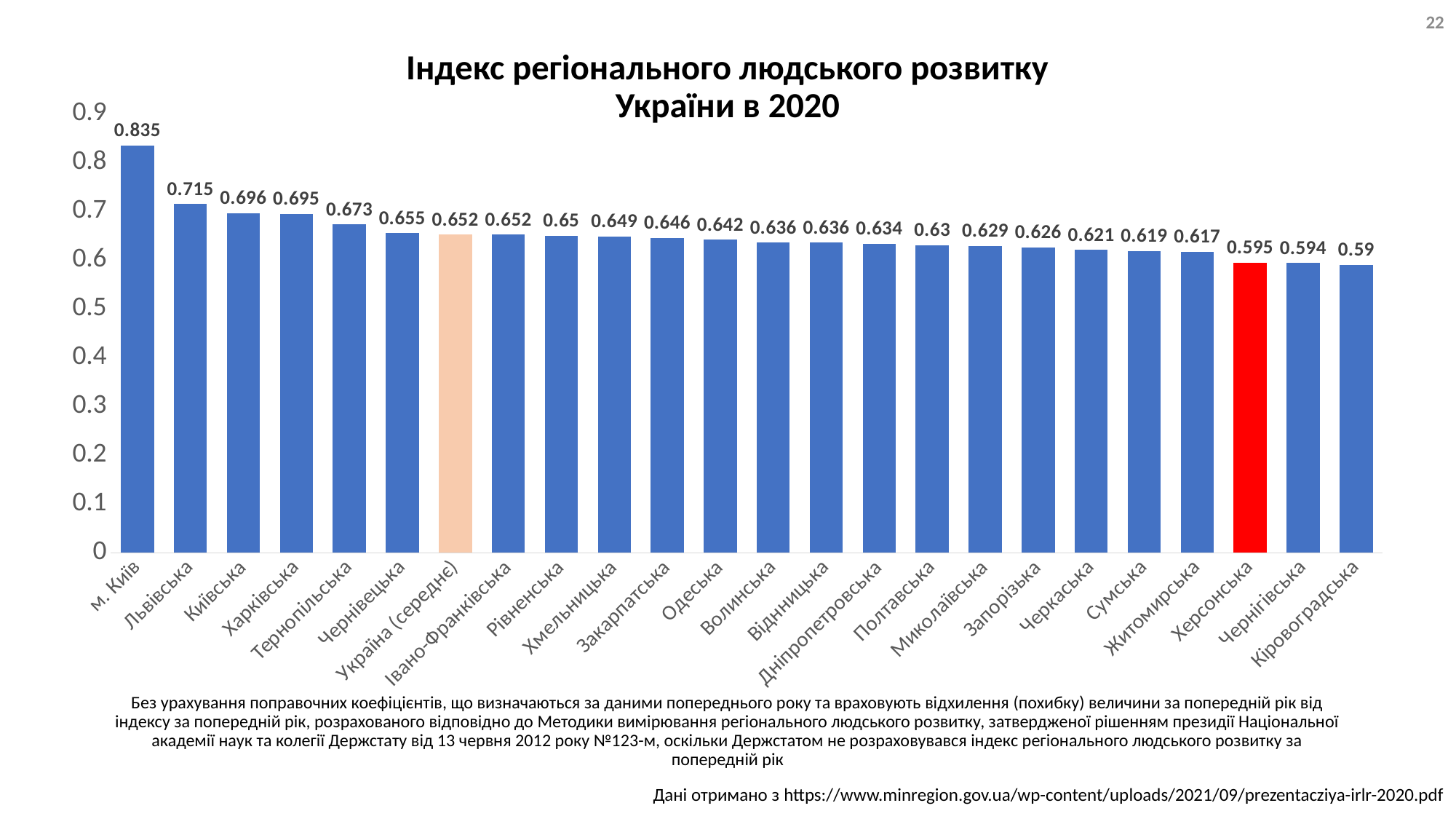

22
# Індекс регіонального людського розвитку України в 2020

### Chart

| Category | Значення |
|---|---|
| м. Київ | 0.835 |
| Львівська | 0.715 |
| Київська | 0.696 |
| Харківська | 0.695 |
| Тернопільська | 0.673 |
| Чернівецька | 0.655 |
| Україна (середнє) | 0.652 |
| Івано-Франківська | 0.652 |
| Рівненська | 0.65 |
| Хмельницька | 0.649 |
| Закарпатська | 0.646 |
| Одеська | 0.642 |
| Волинська | 0.636 |
| Віднницька | 0.636 |
| Дніпропетровська | 0.634 |
| Полтавська | 0.63 |
| Миколаївська | 0.629 |
| Запорізька | 0.626 |
| Черкаська | 0.621 |
| Сумська | 0.619 |
| Житомирська | 0.617 |
| Херсонська | 0.595 |
| Чернігівська | 0.594 |
| Кіровоградська | 0.59 |
Без урахування поправочних коефіцієнтів, що визначаються за даними попереднього року та враховують відхилення (похибку) величини за попередній рік від індексу за попередній рік, розрахованого відповідно до Методики вимірювання регіонального людського розвитку, затвердженої рішенням президії Національної академії наук та колегії Держстату від 13 червня 2012 року №123-м, оскільки Держстатом не розраховувався індекс регіонального людського розвитку за попередній рік
Дані отримано з https://www.minregion.gov.ua/wp-content/uploads/2021/09/prezentacziya-irlr-2020.pdf